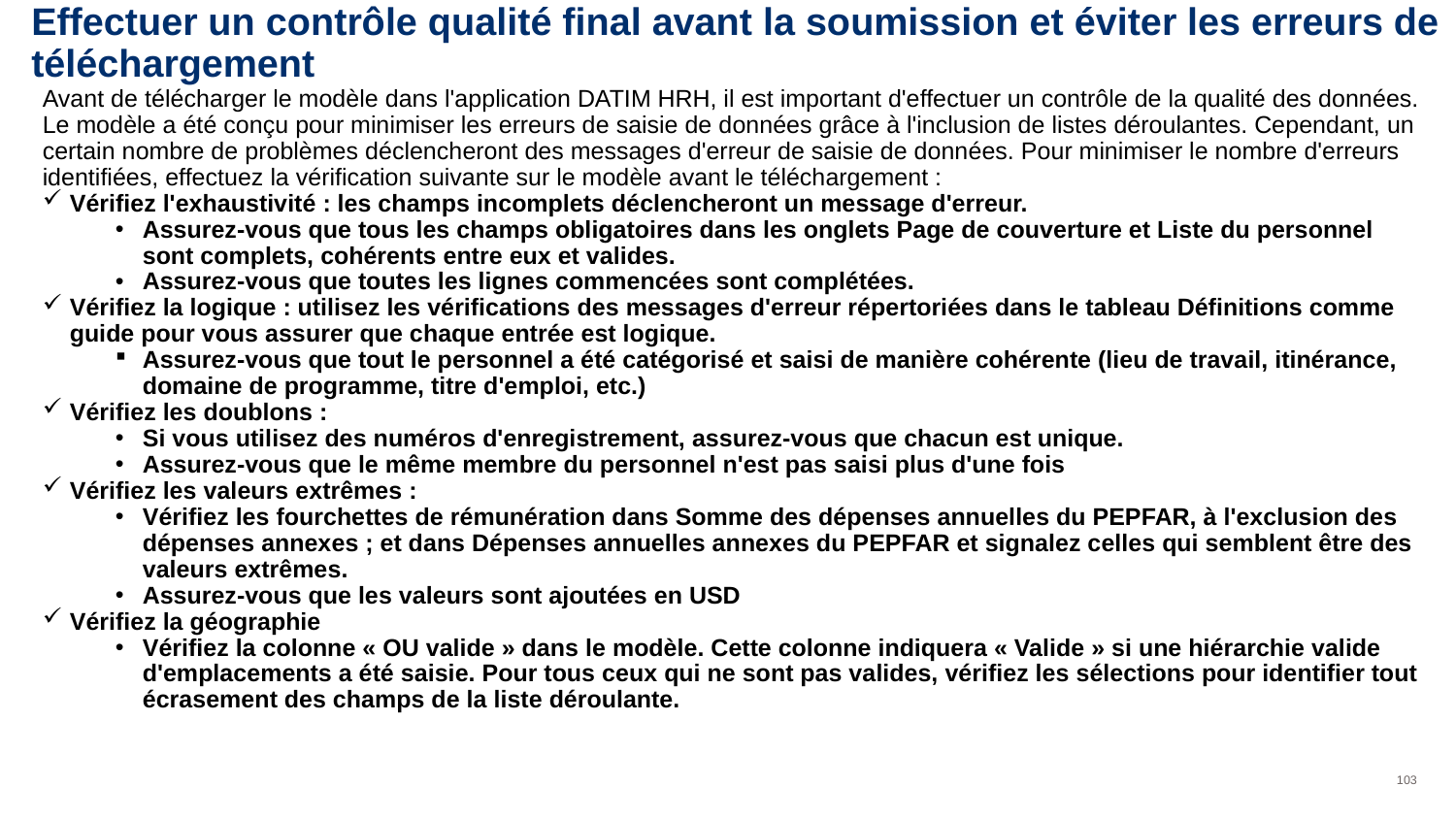

# Effectuer un contrôle qualité final avant la soumission et éviter les erreurs de téléchargement
Avant de télécharger le modèle dans l'application DATIM HRH, il est important d'effectuer un contrôle de la qualité des données. Le modèle a été conçu pour minimiser les erreurs de saisie de données grâce à l'inclusion de listes déroulantes. Cependant, un certain nombre de problèmes déclencheront des messages d'erreur de saisie de données. Pour minimiser le nombre d'erreurs identifiées, effectuez la vérification suivante sur le modèle avant le téléchargement :
Vérifiez l'exhaustivité : les champs incomplets déclencheront un message d'erreur.
Assurez-vous que tous les champs obligatoires dans les onglets Page de couverture et Liste du personnel sont complets, cohérents entre eux et valides.
Assurez-vous que toutes les lignes commencées sont complétées.
Vérifiez la logique : utilisez les vérifications des messages d'erreur répertoriées dans le tableau Définitions comme guide pour vous assurer que chaque entrée est logique.
Assurez-vous que tout le personnel a été catégorisé et saisi de manière cohérente (lieu de travail, itinérance, domaine de programme, titre d'emploi, etc.)
Vérifiez les doublons :
Si vous utilisez des numéros d'enregistrement, assurez-vous que chacun est unique.
Assurez-vous que le même membre du personnel n'est pas saisi plus d'une fois
Vérifiez les valeurs extrêmes :
Vérifiez les fourchettes de rémunération dans Somme des dépenses annuelles du PEPFAR, à l'exclusion des dépenses annexes ; et dans Dépenses annuelles annexes du PEPFAR et signalez celles qui semblent être des valeurs extrêmes.
Assurez-vous que les valeurs sont ajoutées en USD
Vérifiez la géographie
Vérifiez la colonne « OU valide » dans le modèle. Cette colonne indiquera « Valide » si une hiérarchie valide d'emplacements a été saisie. Pour tous ceux qui ne sont pas valides, vérifiez les sélections pour identifier tout écrasement des champs de la liste déroulante.
103